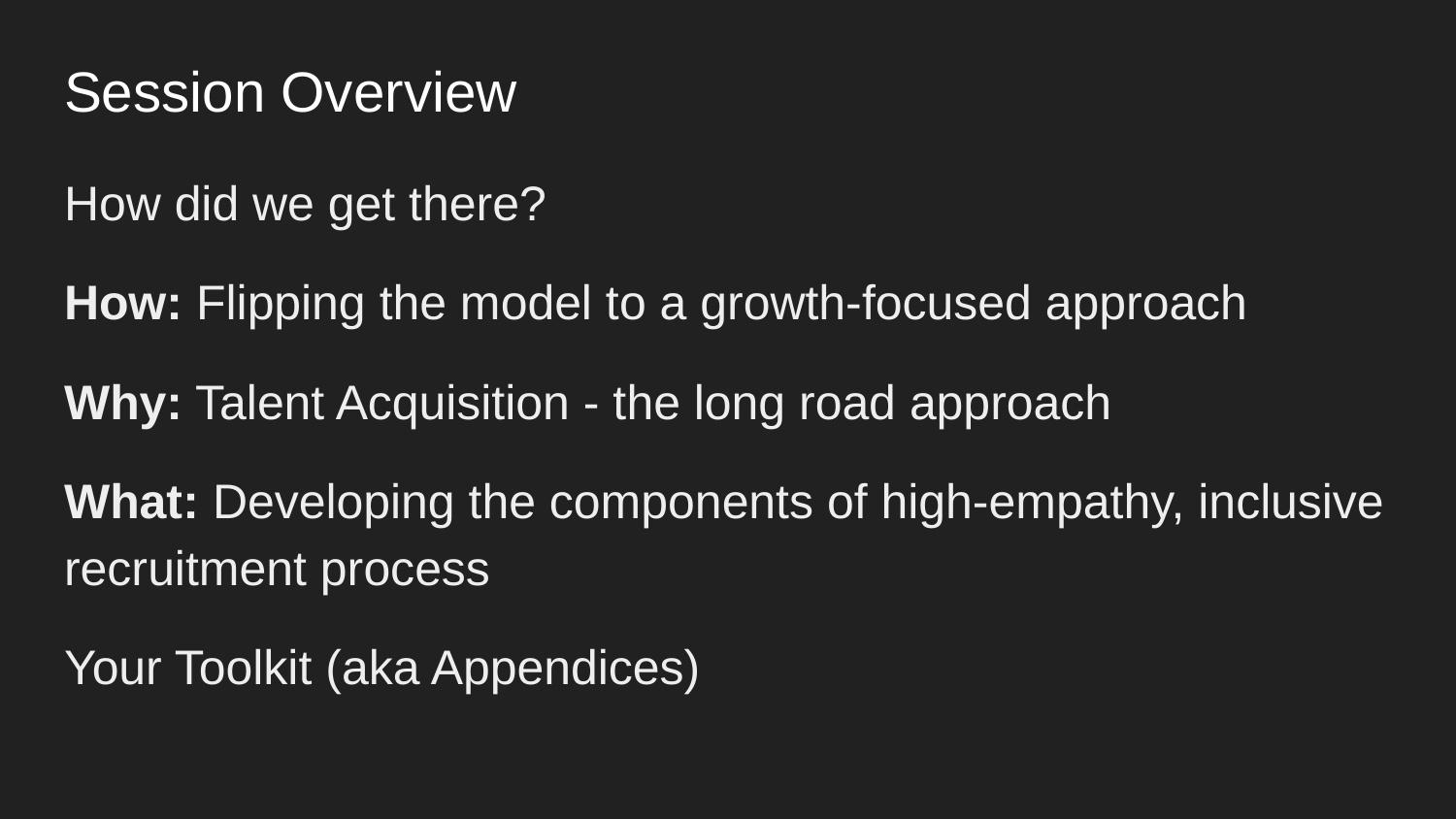

# Session Overview
How did we get there?
How: Flipping the model to a growth-focused approach
Why: Talent Acquisition - the long road approach
What: Developing the components of high-empathy, inclusive recruitment process
Your Toolkit (aka Appendices)